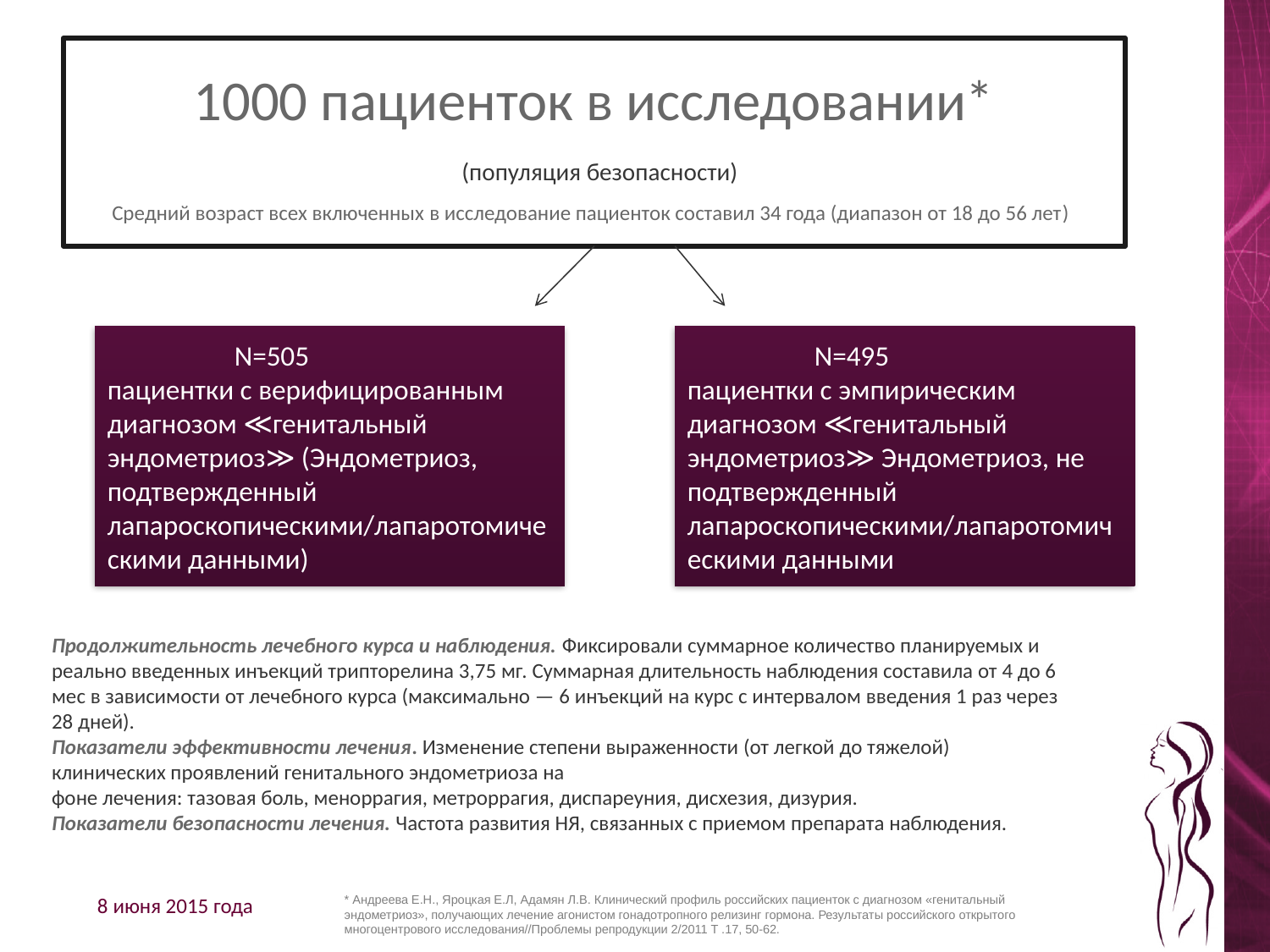

# 1000 пациенток в исследовании* (популяция безопасности)
Средний возраст всех включенных в исследование пациенток составил 34 года (диапазон от 18 до 56 лет)
	N=505
пациентки с верифицированным диагнозом ≪генитальный эндометриоз≫ (Эндометриоз, подтвержденный лапароскопическими/лапаротомическими данными)
	N=495
пациентки с эмпирическим диагнозом ≪генитальный эндометриоз≫ Эндометриоз, не подтвержденный лапароскопическими/лапаротомическими данными
Продолжительность лечебного курса и наблюдения. Фиксировали суммарное количество планируемых и реально введенных инъекций трипторелина 3,75 мг. Суммарная длительность наблюдения составила от 4 до 6 мес в зависимости от лечебного курса (максимально — 6 инъекций на курс с интервалом введения 1 раз через 28 дней).
Показатели эффективности лечения. Изменение степени выраженности (от легкой до тяжелой) клинических проявлений генитального эндометриоза на
фоне лечения: тазовая боль, меноррагия, метроррагия, диспареуния, дисхезия, дизурия.
Показатели безопасности лечения. Частота развития НЯ, связанных с приемом препарата наблюдения.
* Андреева Е.Н., Яроцкая Е.Л, Адамян Л.В. Клинический профиль российских пациенток с диагнозом «генитальный эндометриоз», получающих лечение агонистом гонадотропного релизинг гормона. Результаты российского открытого многоцентрового исследования//Проблемы репродукции 2/2011 Т .17, 50-62.